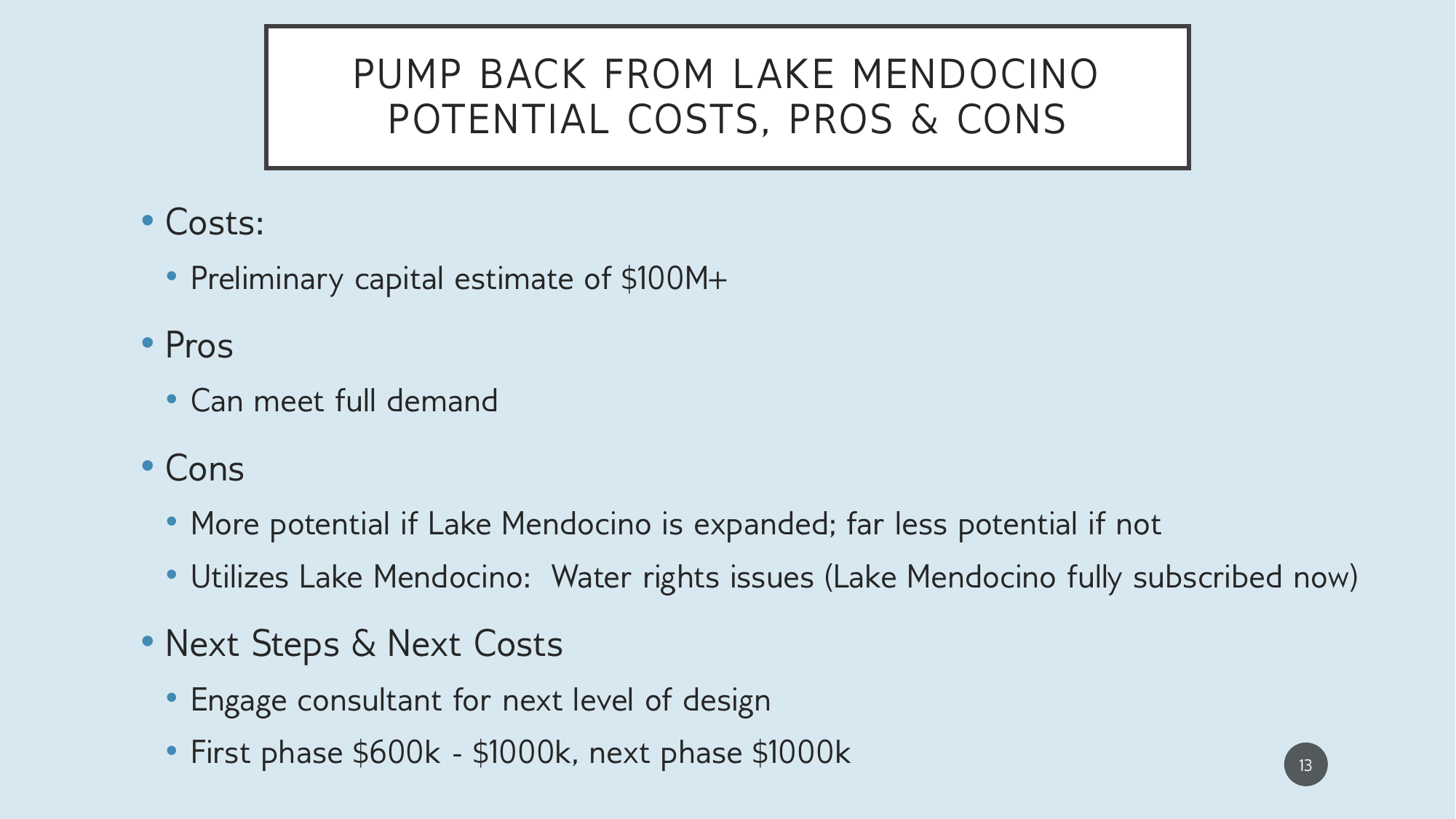

# Pump Back from Lake Mendocino Potential Costs, Pros & Cons
Costs:
Preliminary capital estimate of $100M+
Pros
Can meet full demand
Cons
More potential if Lake Mendocino is expanded; far less potential if not
Utilizes Lake Mendocino:  Water rights issues (Lake Mendocino fully subscribed now)
Next Steps & Next Costs
Engage consultant for next level of design
First phase $600k - $1000k, next phase $1000k

13